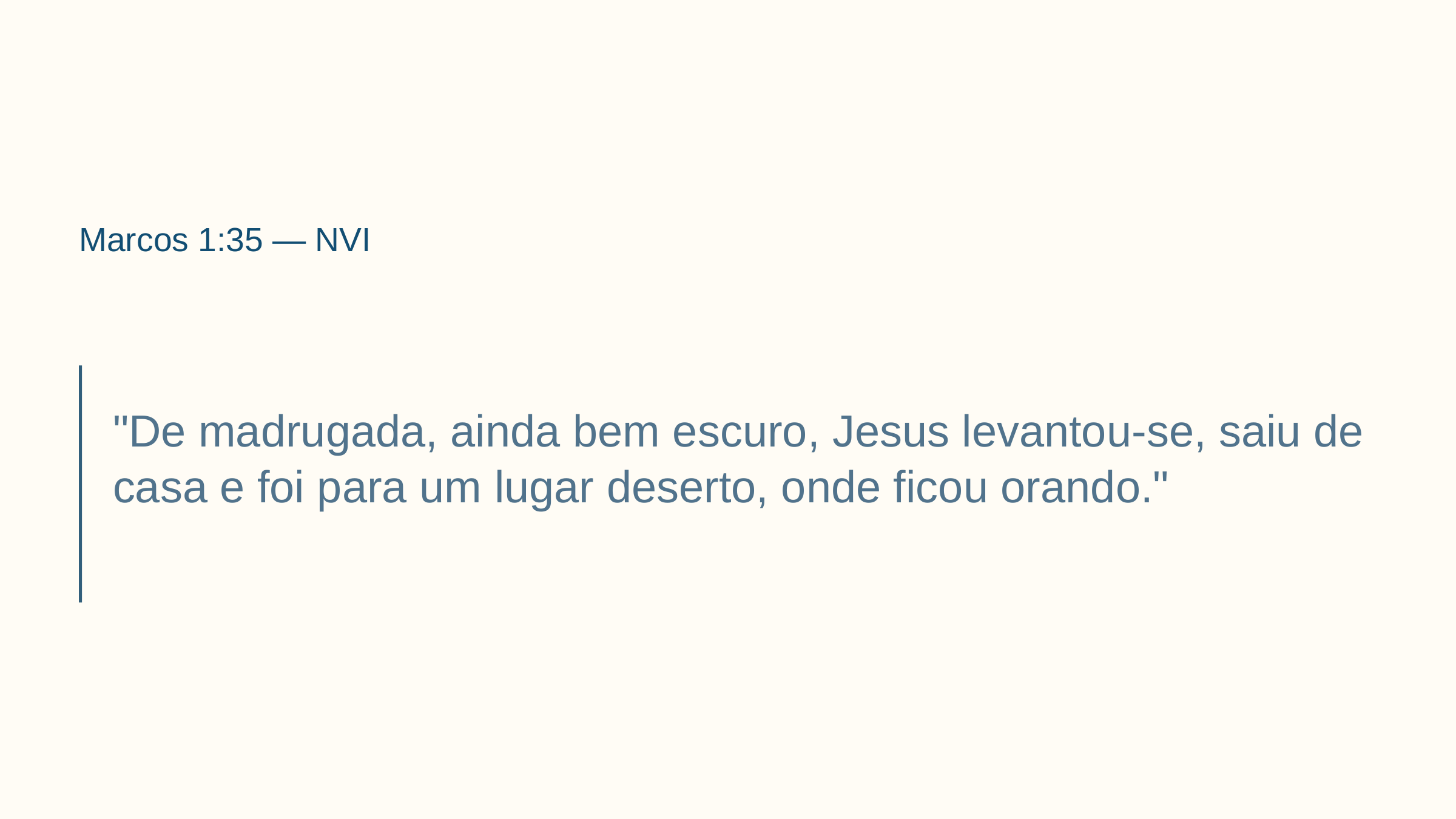

Marcos 1:35 — NVI

"De madrugada, ainda bem escuro, Jesus levantou-se, saiu de casa e foi para um lugar deserto, onde ficou orando."